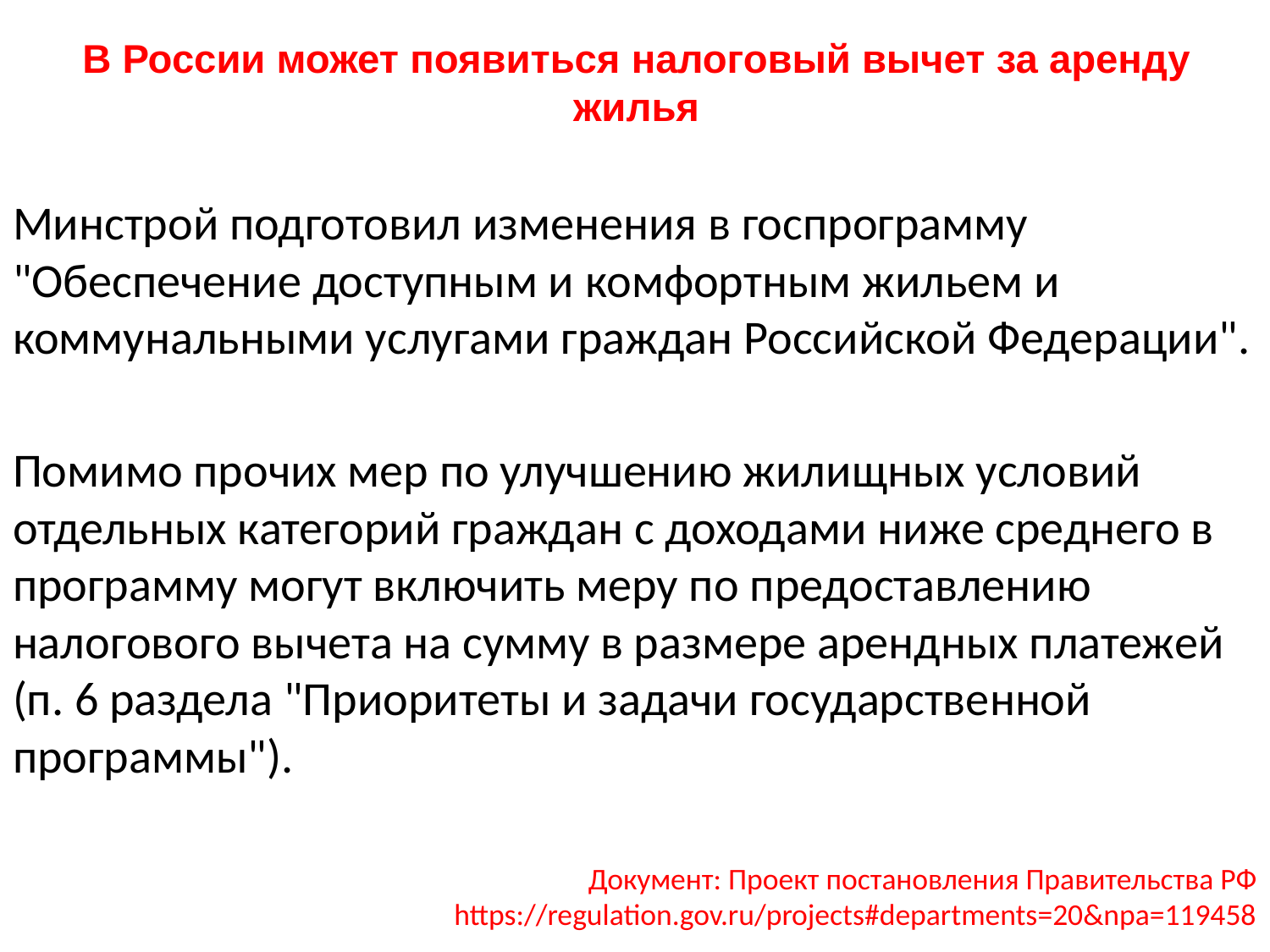

# В России может появиться налоговый вычет за аренду жилья
Минстрой подготовил изменения в госпрограмму "Обеспечение доступным и комфортным жильем и коммунальными услугами граждан Российской Федерации".

Помимо прочих мер по улучшению жилищных условий отдельных категорий граждан с доходами ниже среднего в программу могут включить меру по предоставлению налогового вычета на сумму в размере арендных платежей (п. 6 раздела "Приоритеты и задачи государственной программы").

Документ: Проект постановления Правительства РФ https://regulation.gov.ru/projects#departments=20&npa=119458